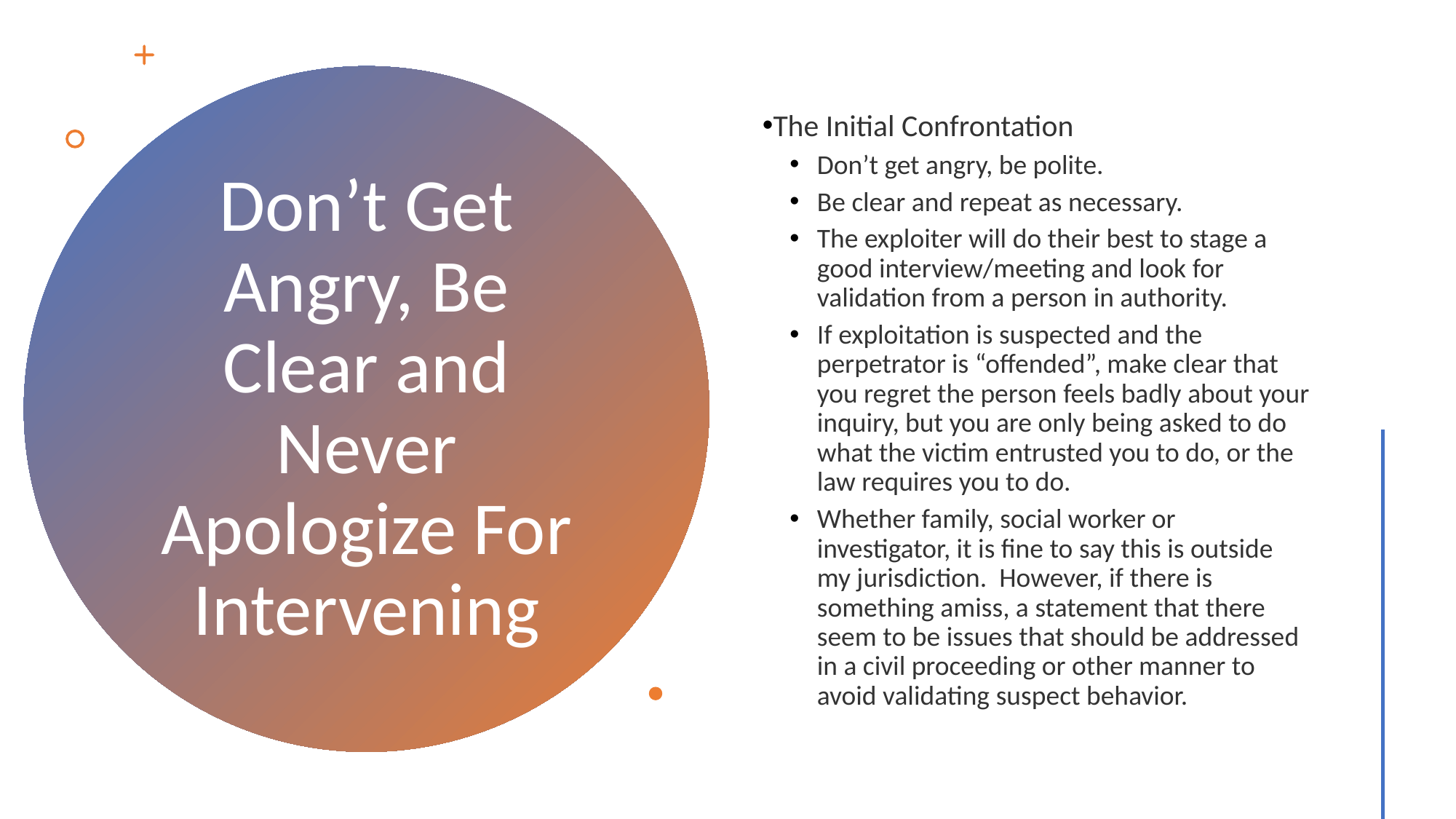

The Initial Confrontation
Don’t get angry, be polite.
Be clear and repeat as necessary.
The exploiter will do their best to stage a good interview/meeting and look for validation from a person in authority.
If exploitation is suspected and the perpetrator is “offended”, make clear that you regret the person feels badly about your inquiry, but you are only being asked to do what the victim entrusted you to do, or the law requires you to do.
Whether family, social worker or investigator, it is fine to say this is outside my jurisdiction.  However, if there is something amiss, a statement that there seem to be issues that should be addressed in a civil proceeding or other manner to avoid validating suspect behavior.

# Don’t Get Angry, Be Clear and Never Apologize For Intervening

18